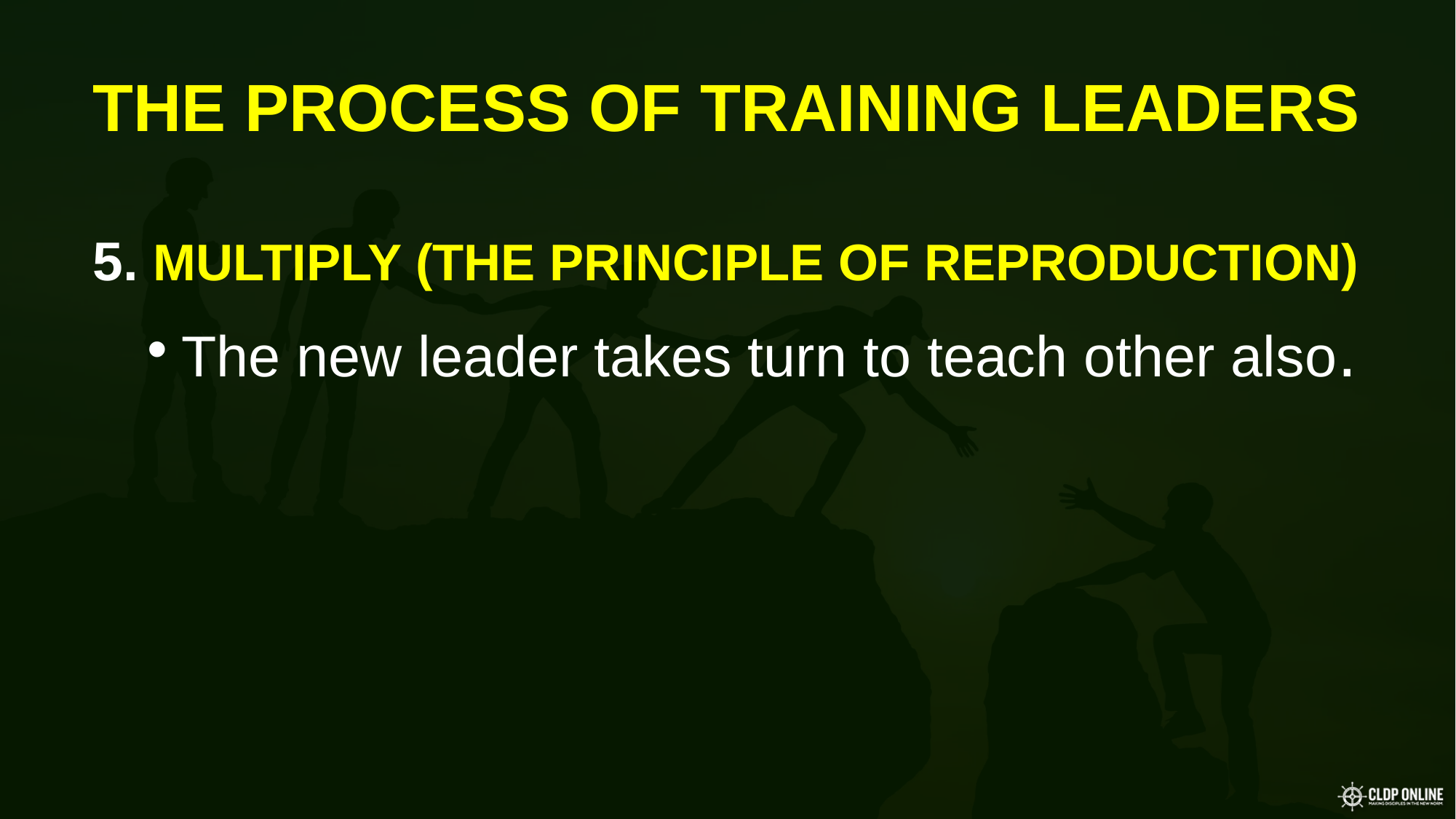

# THE PROCESS OF TRAINING LEADERS
5. MULTIPLY (THE PRINCIPLE OF REPRODUCTION)
The new leader takes turn to teach other also.